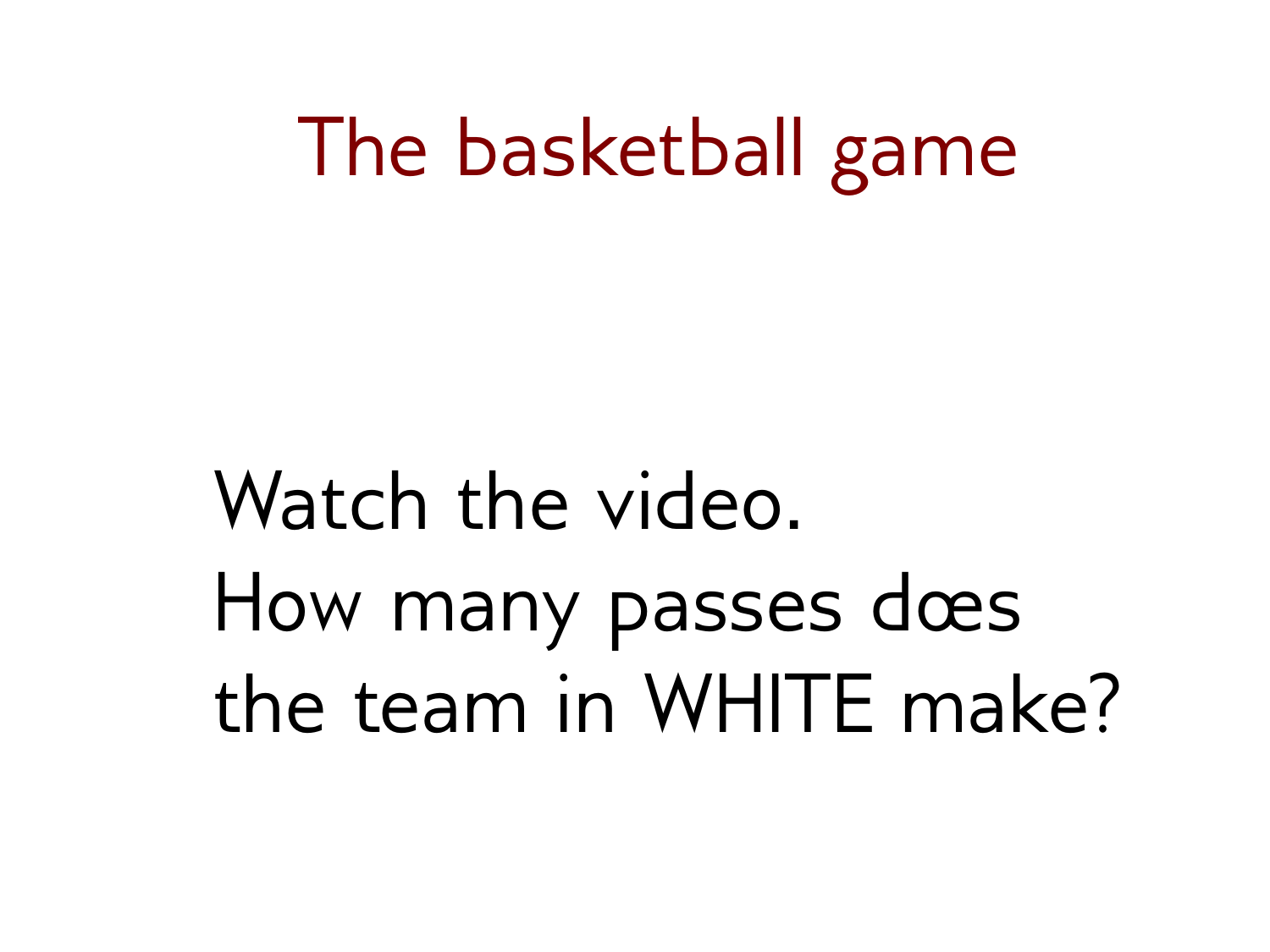

The basketball game
Watch the video.
How many passes does
the team in WHITE make?